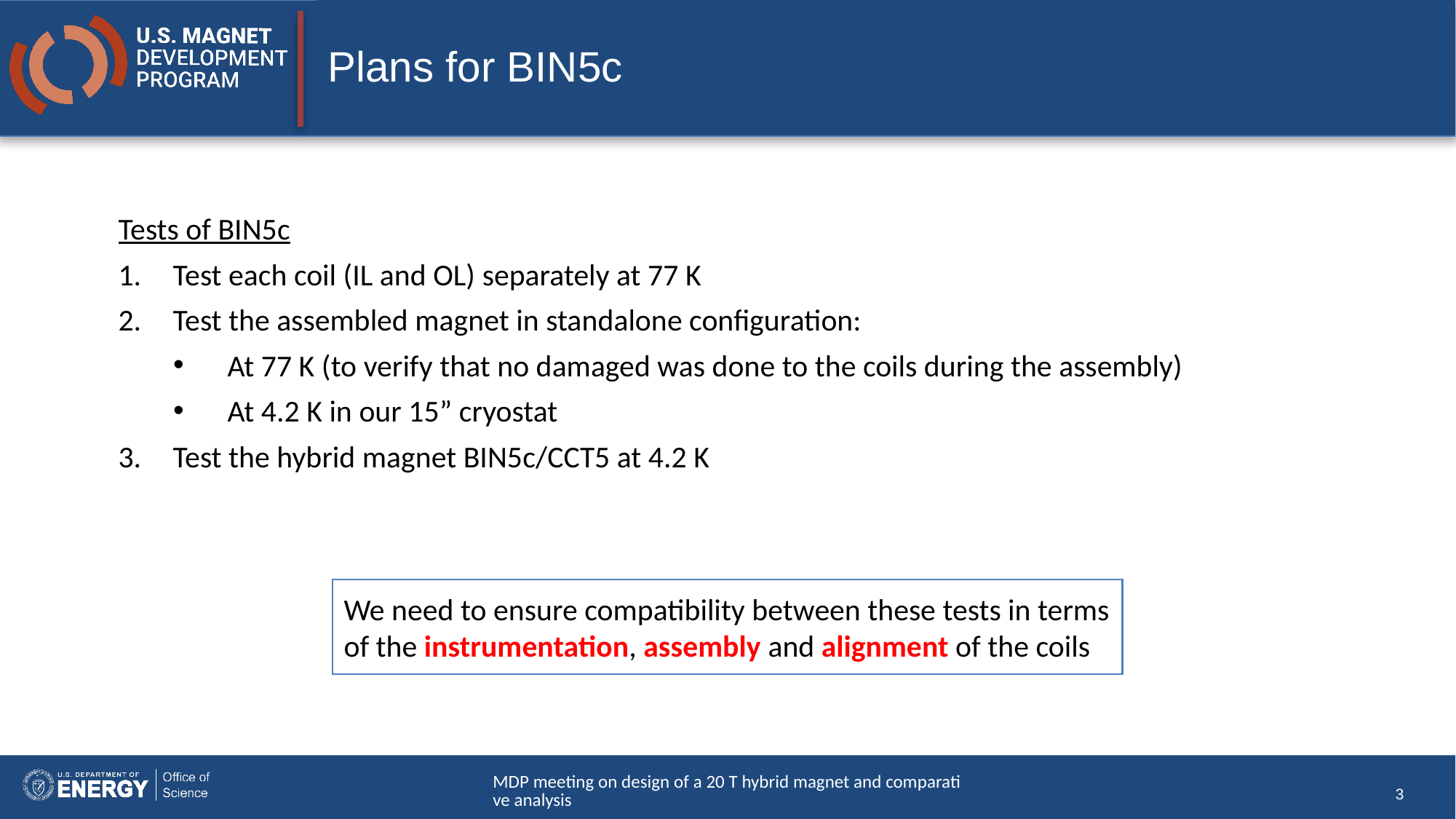

# Plans for BIN5c
Tests of BIN5c
Test each coil (IL and OL) separately at 77 K
Test the assembled magnet in standalone configuration:
At 77 K (to verify that no damaged was done to the coils during the assembly)
At 4.2 K in our 15” cryostat
Test the hybrid magnet BIN5c/CCT5 at 4.2 K
We need to ensure compatibility between these tests in terms of the instrumentation, assembly and alignment of the coils
MDP meeting on design of a 20 T hybrid magnet and comparative analysis
3